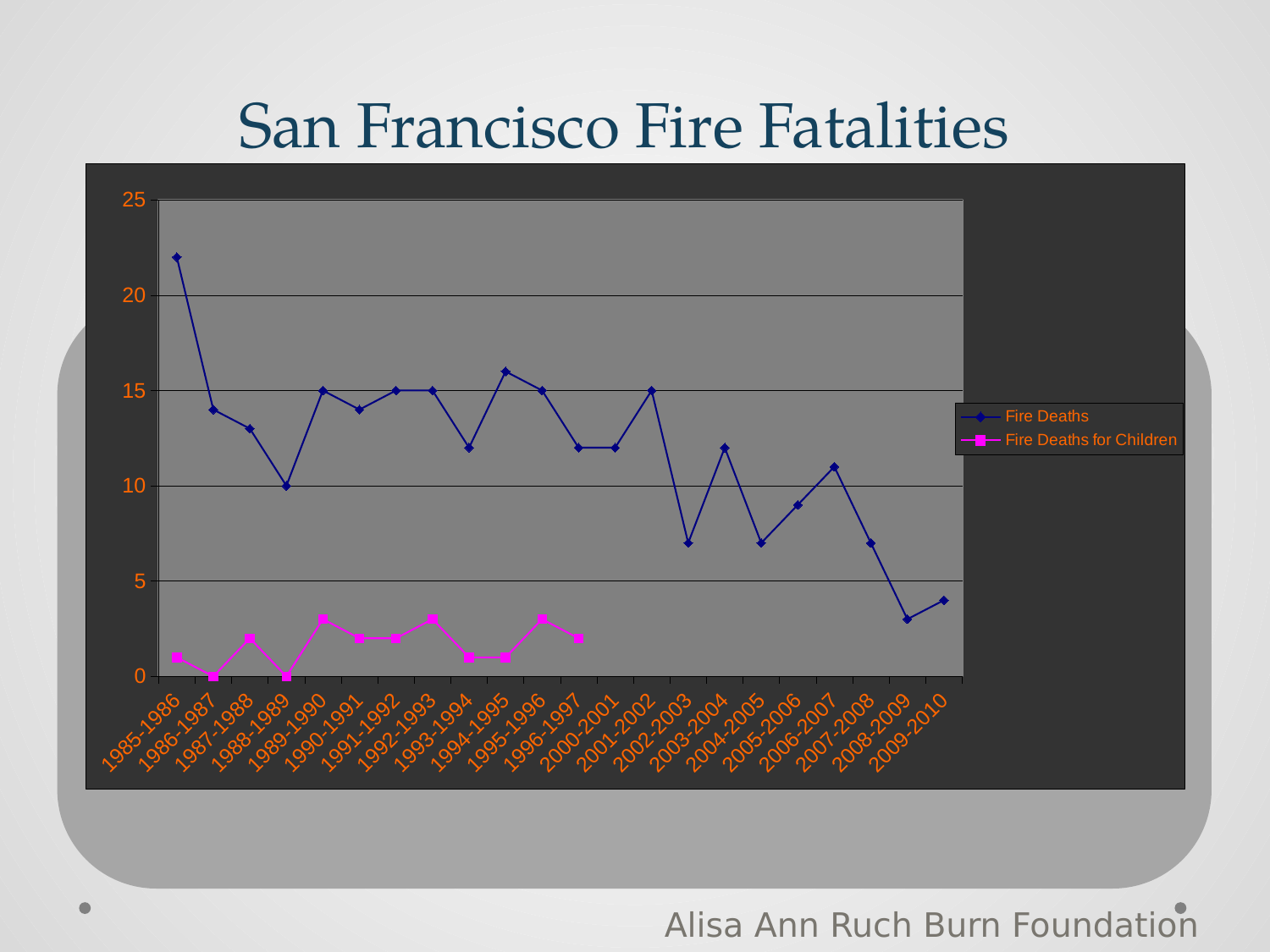

# San Francisco Fire Fatalities

[unsupported chart]

Alisa Ann Ruch Burn Foundation